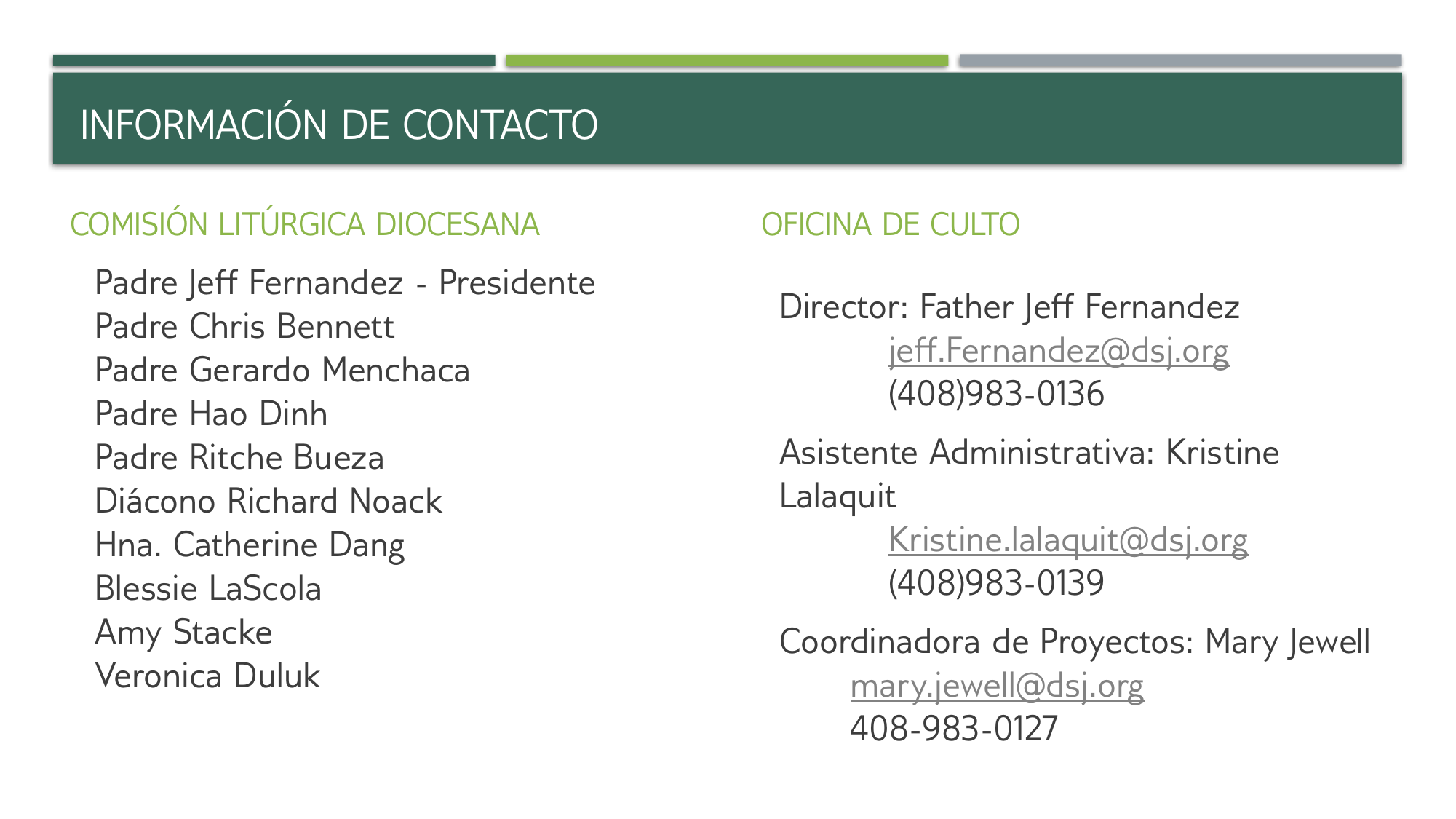

# Información de contacto
OFICINA DE CULTO
COMISIÓN LITÚRGICA DIOCESANA
Padre Jeff Fernandez - Presidente
Padre Chris Bennett
Padre Gerardo Menchaca
Padre Hao Dinh
Padre Ritche Bueza
Diácono Richard Noack
Hna. Catherine Dang
Blessie LaScola
Amy Stacke
Veronica Duluk
Director: Father Jeff Fernandez
	jeff.Fernandez@dsj.org
	(408)983-0136

Asistente Administrativa: Kristine Lalaquit
	Kristine.lalaquit@dsj.org
	(408)983-0139

Coordinadora de Proyectos: Mary Jewell
mary.jewell@dsj.org
408-983-0127